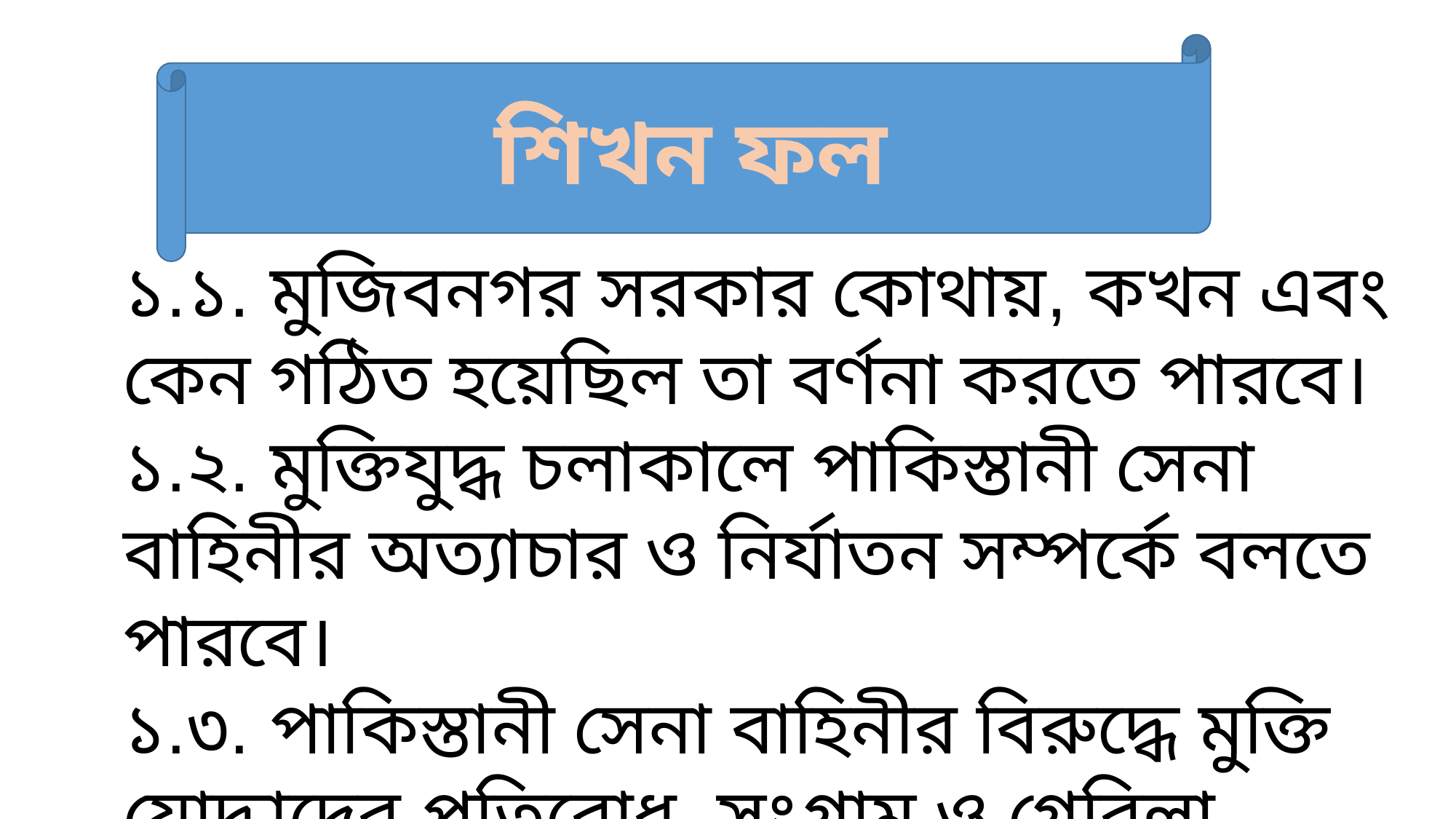

শিখন ফল

১.১. মুজিবনগর সরকার কোথায়, কখন এবং কেন গঠিত হয়েছিল তা বর্ণনা করতে পারবে।
১.২. মুক্তিযুদ্ধ চলাকালে পাকিস্তানী সেনা বাহিনীর অত্যাচার ও নির্যাতন সম্পর্কে বলতে পারবে।
১.৩. পাকিস্তানী সেনা বাহিনীর বিরুদ্ধে মুক্তি যোদ্ধাদের প্রতিরোধ, সংগ্রাম ও গেরিলা আক্রমনের কথা বর্ণনা করতে পারবে।